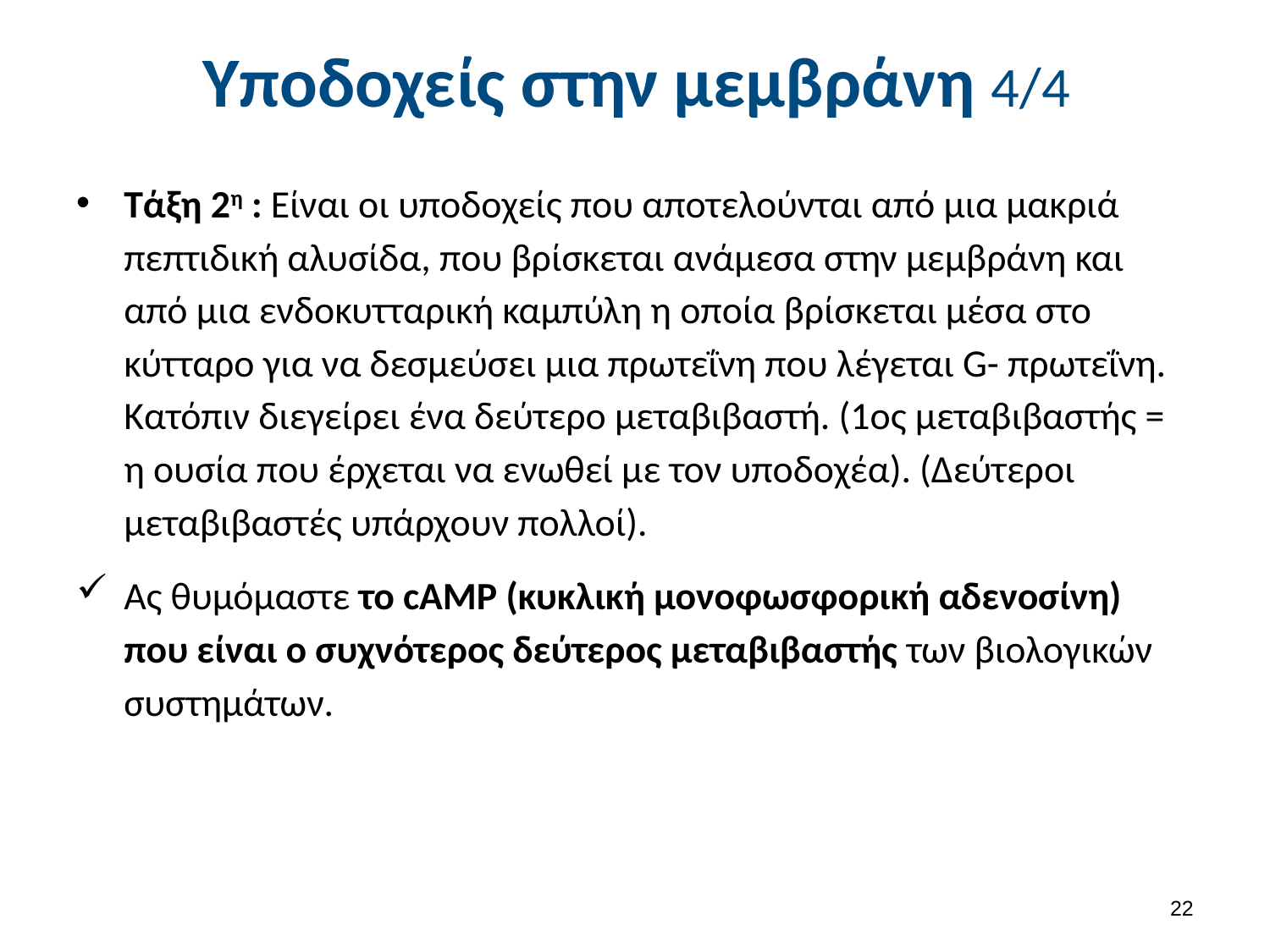

# Υποδοχείς στην μεμβράνη 4/4
Τάξη 2η : Είναι οι υποδοχείς που αποτελούνται από μια μακριά πεπτιδική αλυσίδα, που βρίσκεται ανάμεσα στην μεμβράνη και από μια ενδοκυτταρική καμπύλη η οποία βρίσκεται μέσα στο κύτταρο για να δεσμεύσει μια πρωτεΐνη που λέγεται G- πρωτεΐνη.  Κατόπιν διεγείρει ένα δεύτερο μεταβιβαστή. (1ος μεταβιβαστής = η ουσία που έρχεται να ενωθεί με τον υποδοχέα). (Δεύτεροι μεταβιβαστές υπάρχουν πολλοί).
Ας θυμόμαστε το cAMP (κυκλική μονοφωσφορική αδενοσίνη) που είναι ο συχνότερος δεύτερος μεταβιβαστής των βιολογικών συστημάτων.
22